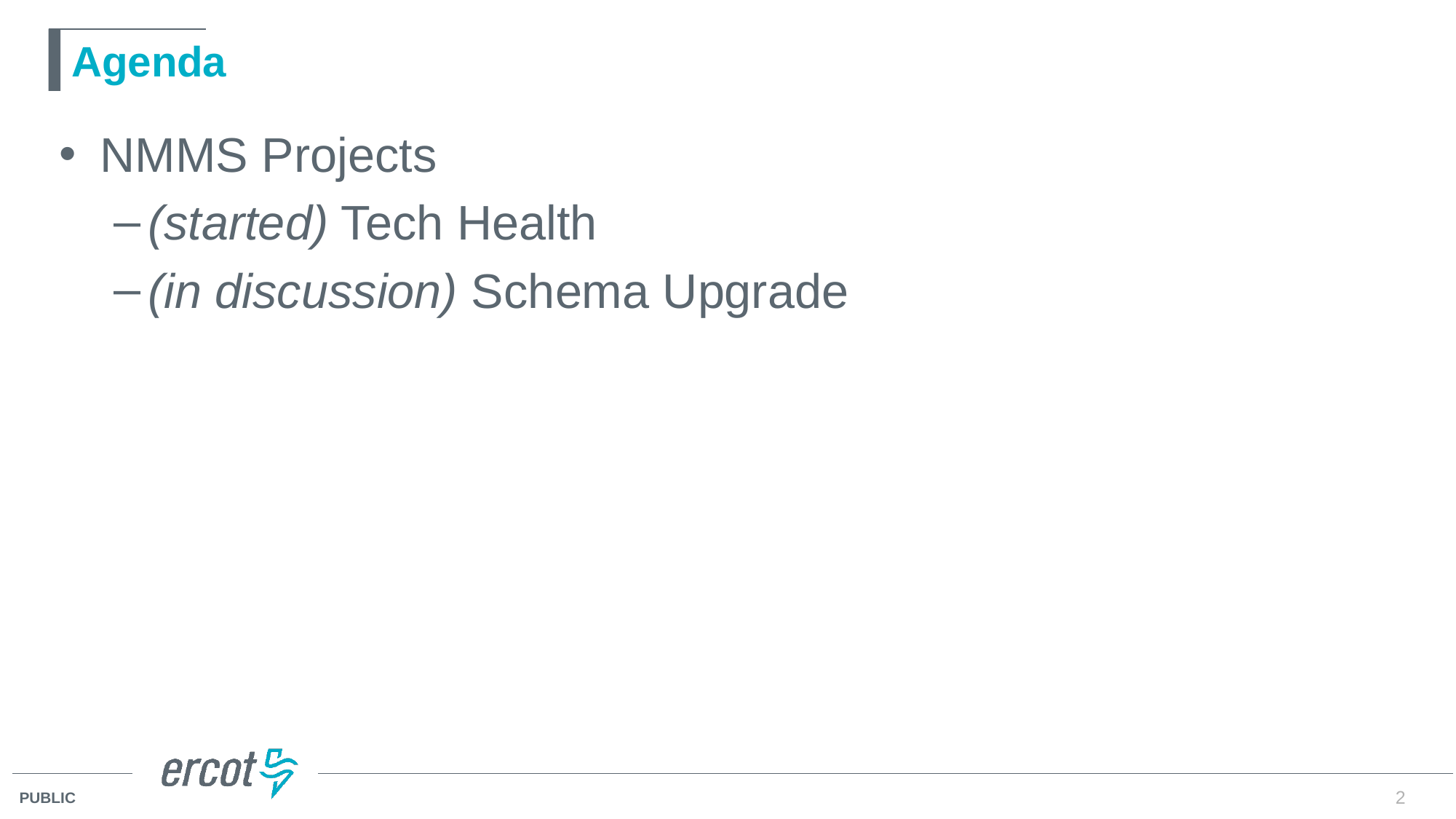

# Agenda
NMMS Projects
(started) Tech Health
(in discussion) Schema Upgrade
2